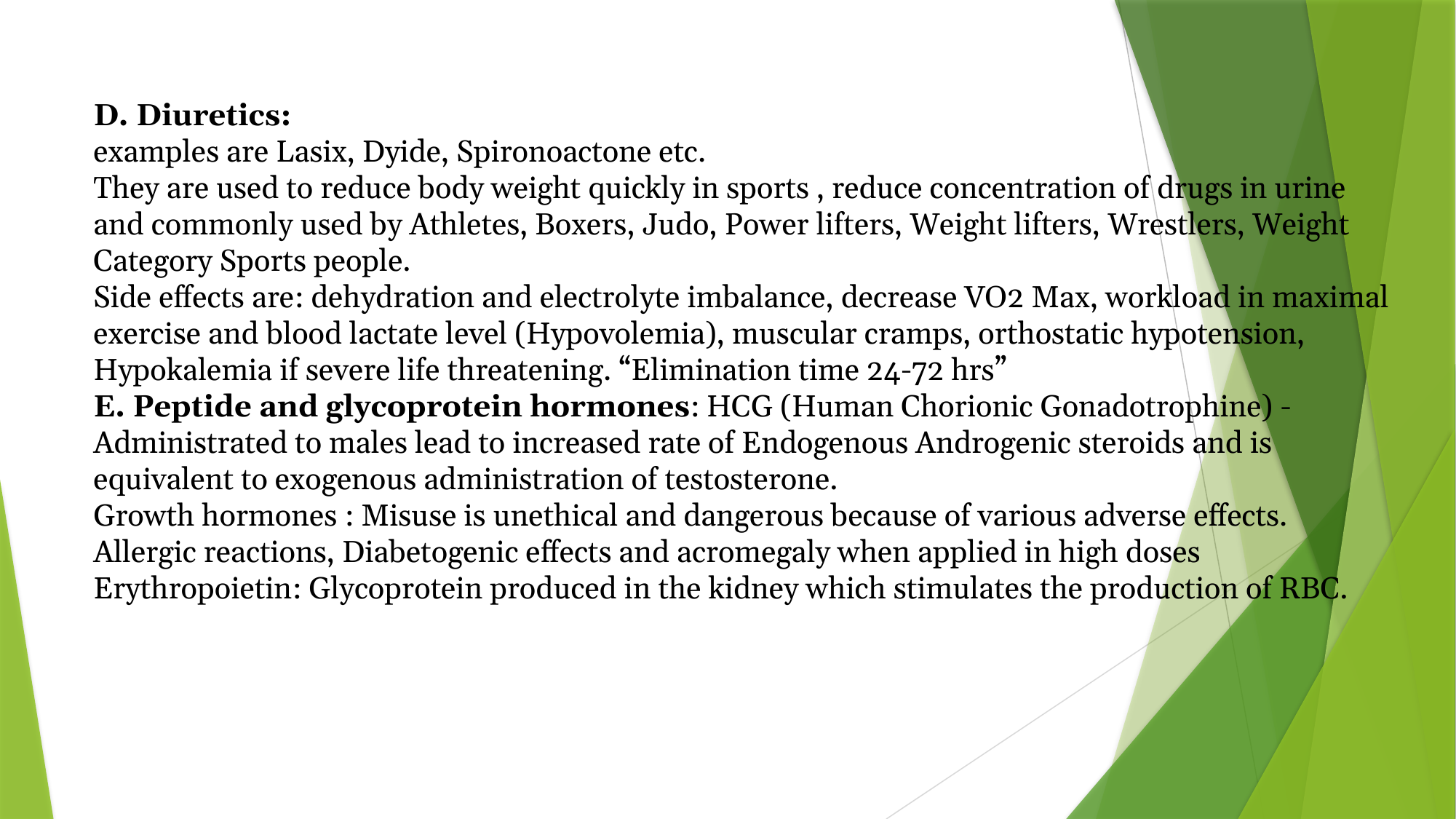

D. Diuretics:
examples are Lasix, Dyide, Spironoactone etc.
They are used to reduce body weight quickly in sports , reduce concentration of drugs in urine and commonly used by Athletes, Boxers, Judo, Power lifters, Weight lifters, Wrestlers, Weight Category Sports people.
Side effects are: dehydration and electrolyte imbalance, decrease VO2 Max, workload in maximal exercise and blood lactate level (Hypovolemia), muscular cramps, orthostatic hypotension, Hypokalemia if severe life threatening. “Elimination time 24-72 hrs”
E. Peptide and glycoprotein hormones: HCG (Human Chorionic Gonadotrophine) - Administrated to males lead to increased rate of Endogenous Androgenic steroids and is equivalent to exogenous administration of testosterone.
Growth hormones : Misuse is unethical and dangerous because of various adverse effects. Allergic reactions, Diabetogenic effects and acromegaly when applied in high doses
Erythropoietin: Glycoprotein produced in the kidney which stimulates the production of RBC.